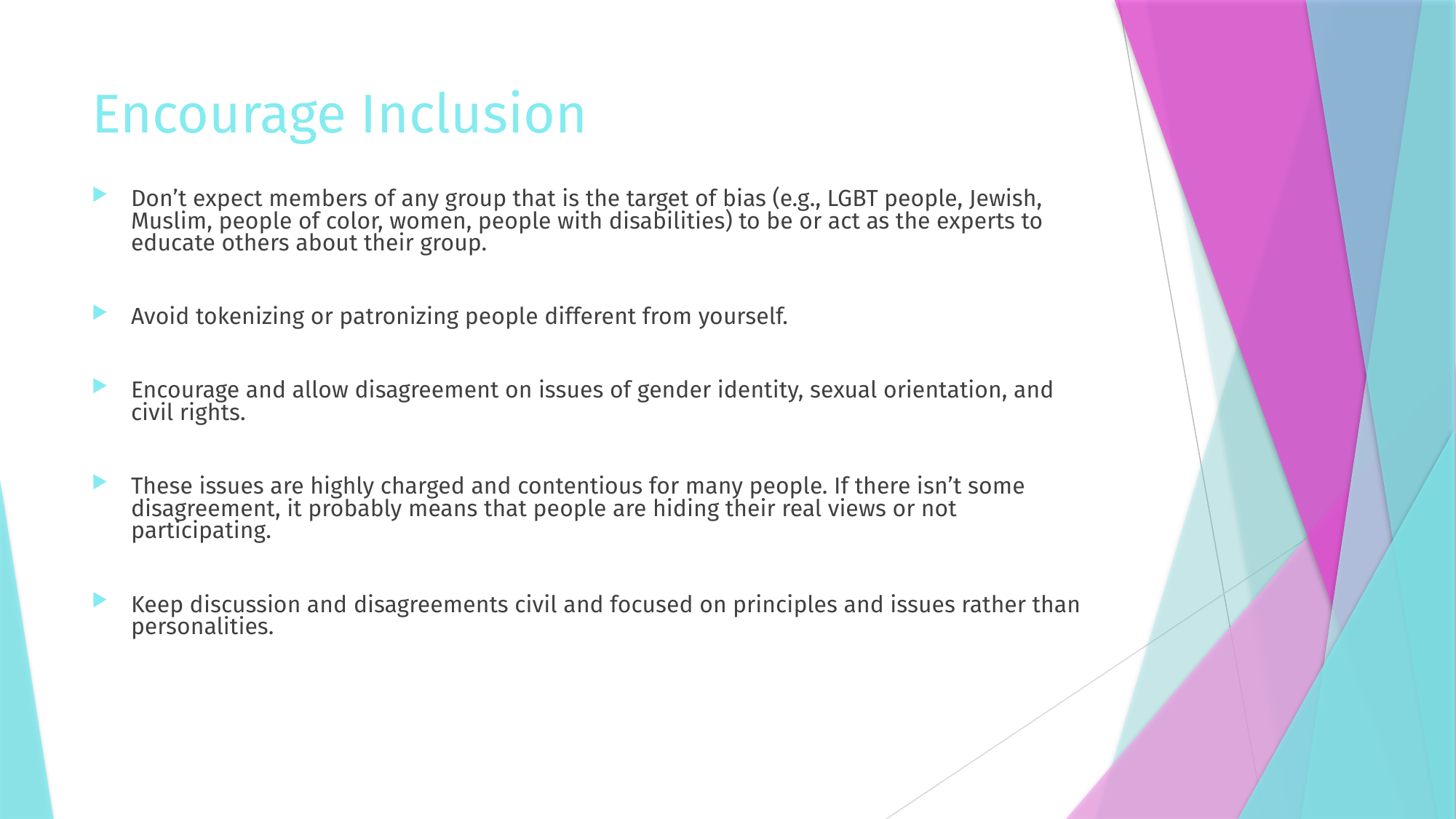

# Encourage Inclusion
Don’t expect members of any group that is the target of bias (e.g., LGBT people, Jewish, Muslim, people of color, women, people with disabilities) to be or act as the experts to educate others about their group.

Avoid tokenizing or patronizing people different from yourself.

Encourage and allow disagreement on issues of gender identity, sexual orientation, and civil rights.

These issues are highly charged and contentious for many people. If there isn’t some disagreement, it probably means that people are hiding their real views or not participating.

Keep discussion and disagreements civil and focused on principles and issues rather than personalities.